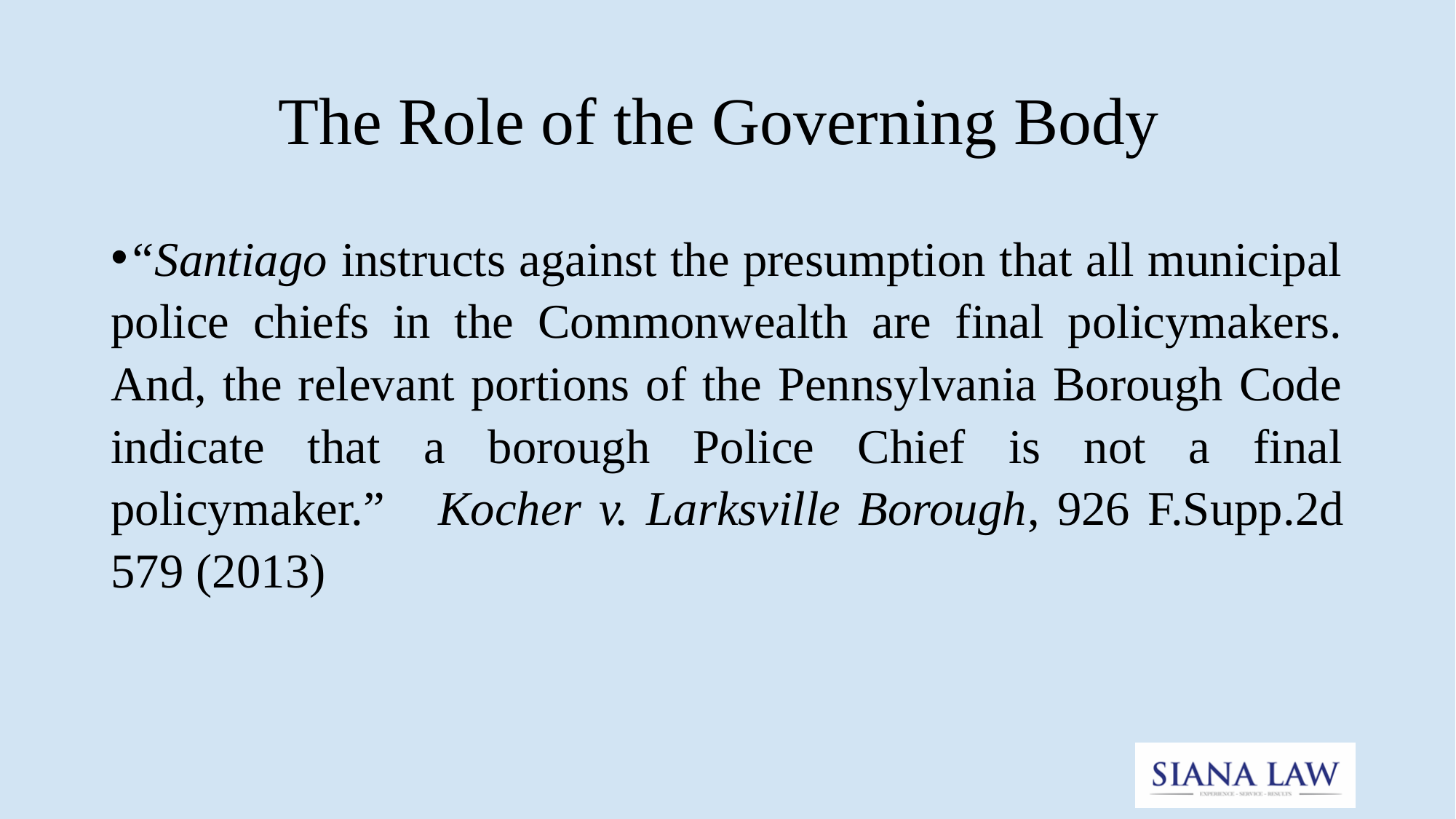

# The Role of the Governing Body
“Santiago instructs against the presumption that all municipal police chiefs in the Commonwealth are final policymakers. And, the relevant portions of the Pennsylvania Borough Code indicate that a borough Police Chief is not a final policymaker.”   Kocher v. Larksville Borough, 926 F.Supp.2d 579 (2013)